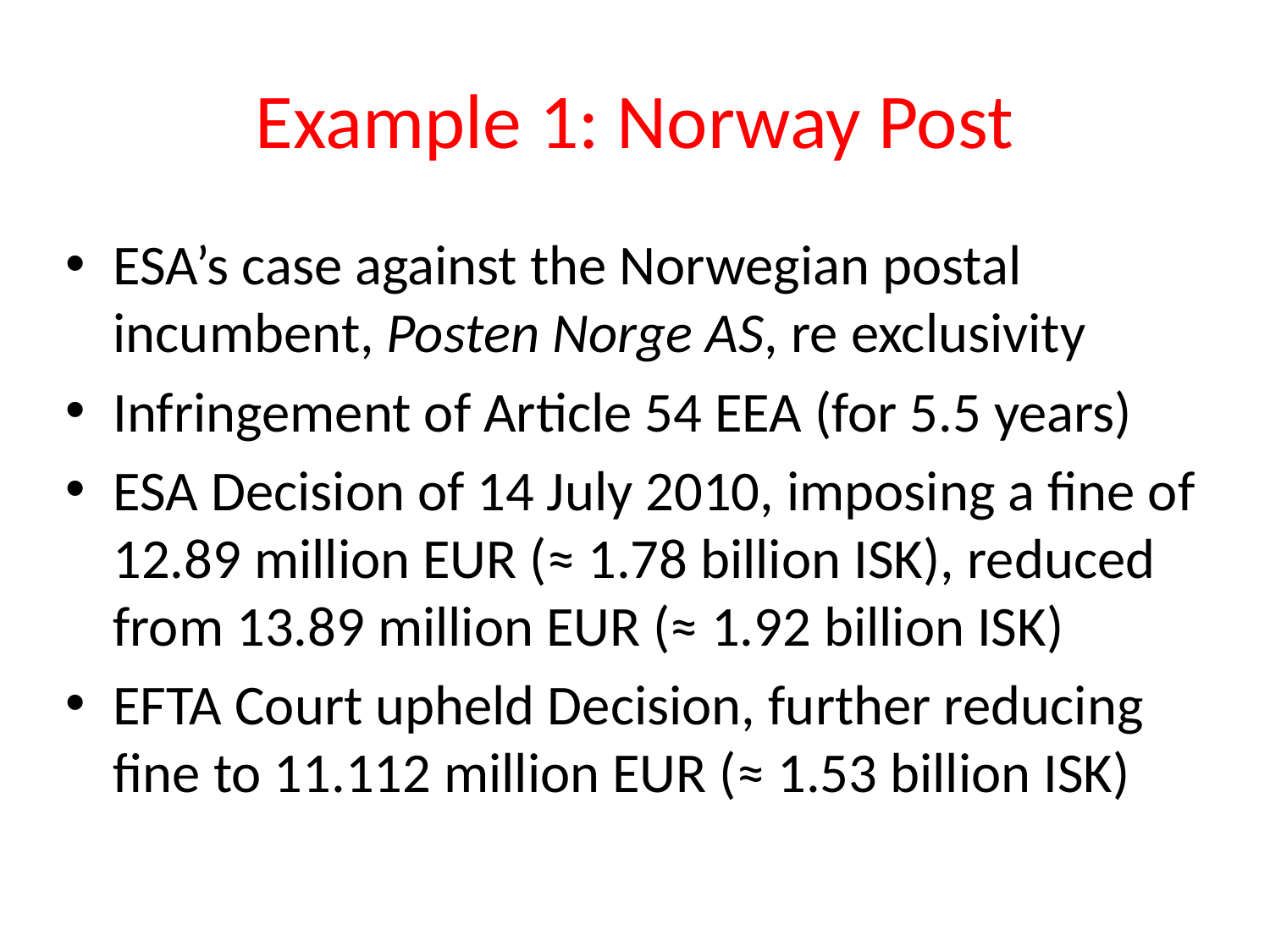

# Example 1: Norway Post
ESA’s case against the Norwegian postal incumbent, Posten Norge AS, re exclusivity
Infringement of Article 54 EEA (for 5.5 years)
ESA Decision of 14 July 2010, imposing a fine of 12.89 million EUR (≈ 1.78 billion ISK), reduced from 13.89 million EUR (≈ 1.92 billion ISK)
EFTA Court upheld Decision, further reducing fine to 11.112 million EUR (≈ 1.53 billion ISK)